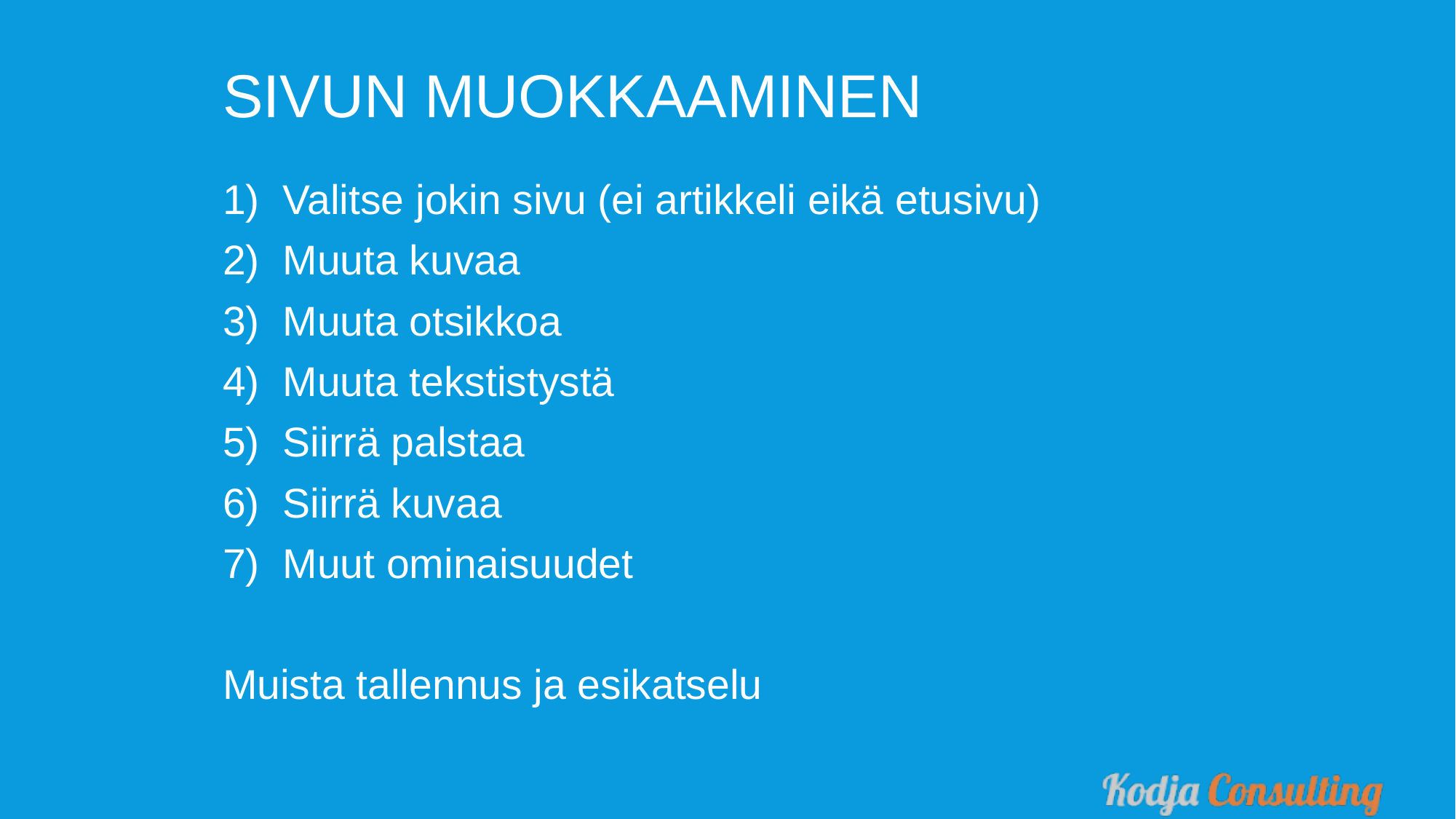

Sivun muokkaaminen
Valitse jokin sivu (ei artikkeli eikä etusivu)
Muuta kuvaa
Muuta otsikkoa
Muuta tekstistystä
Siirrä palstaa
Siirrä kuvaa
Muut ominaisuudet

Muista tallennus ja esikatselu